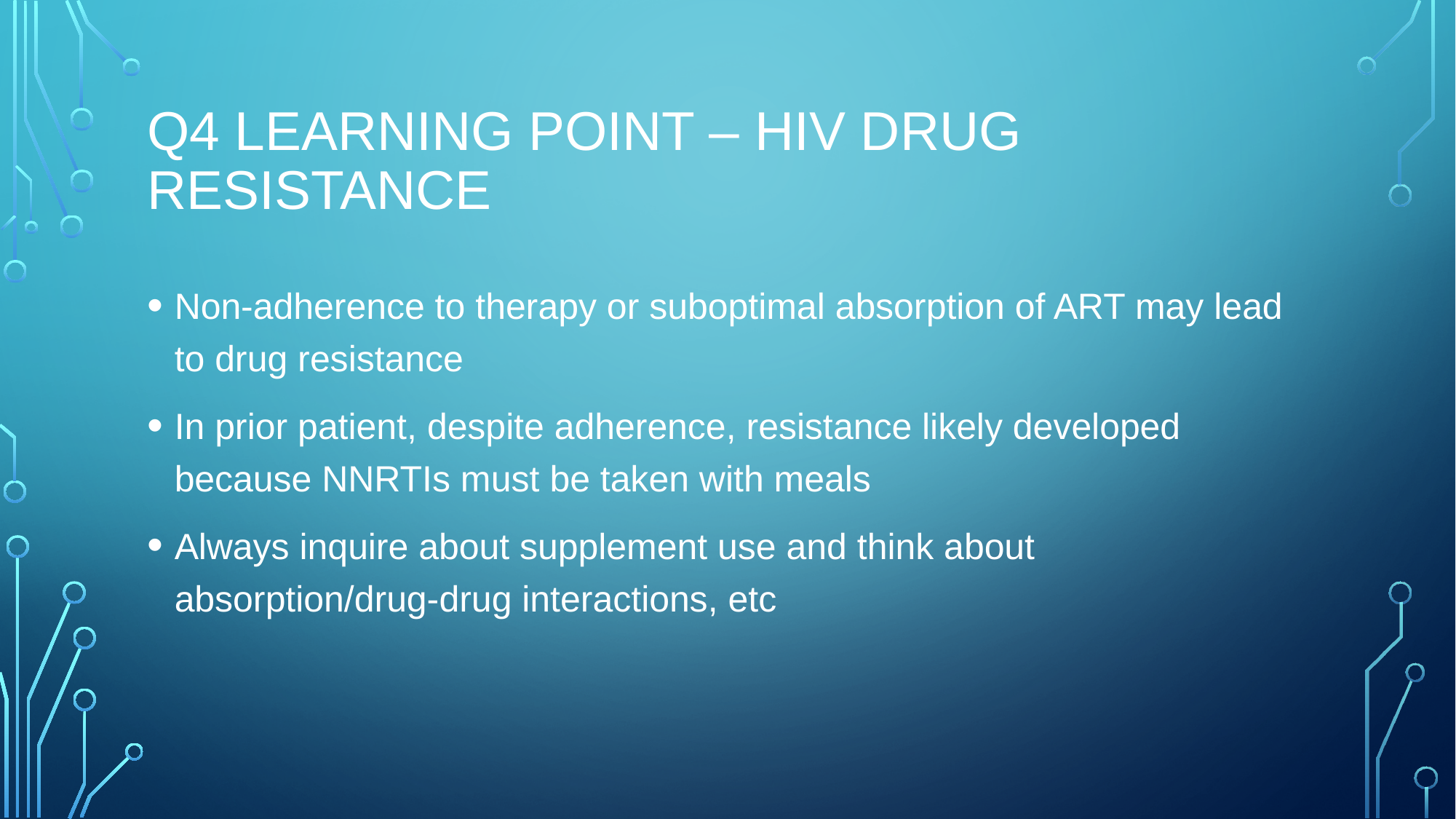

# Q4 Learning point – HIV drug resistance
Non-adherence to therapy or suboptimal absorption of ART may lead to drug resistance
In prior patient, despite adherence, resistance likely developed because NNRTIs must be taken with meals
Always inquire about supplement use and think about absorption/drug-drug interactions, etc